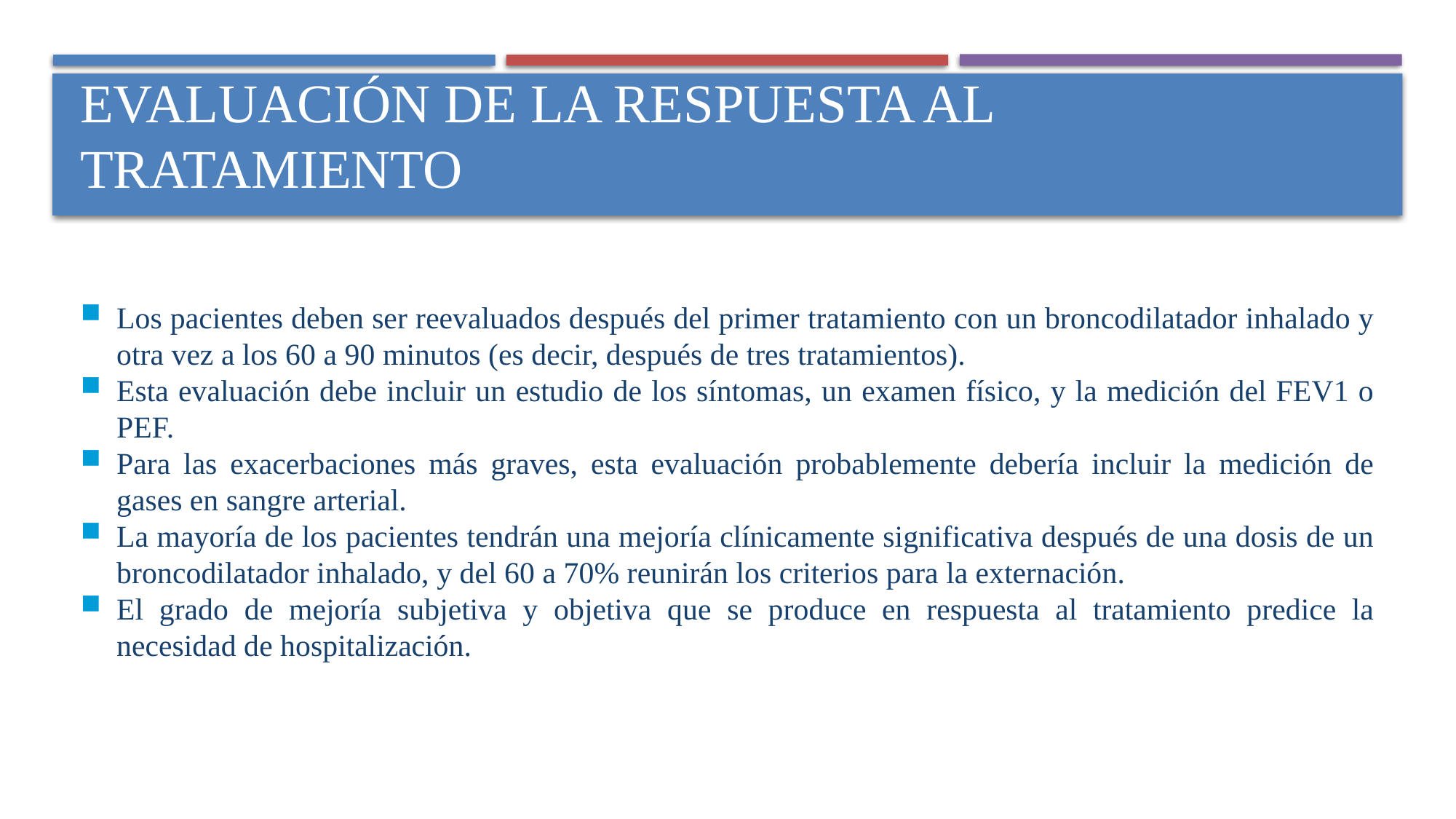

Evaluación de la respuesta al tratamiento
Los pacientes deben ser reevaluados después del primer tratamiento con un broncodilatador inhalado y otra vez a los 60 a 90 minutos (es decir, después de tres tratamientos).
Esta evaluación debe incluir un estudio de los síntomas, un examen físico, y la medición del FEV1 o PEF.
Para las exacerbaciones más graves, esta evaluación probablemente debería incluir la medición de gases en sangre arterial.
La mayoría de los pacientes tendrán una mejoría clínicamente significativa después de una dosis de un broncodilatador inhalado, y del 60 a 70% reunirán los criterios para la externación.
El grado de mejoría subjetiva y objetiva que se produce en respuesta al tratamiento predice la necesidad de hospitalización.